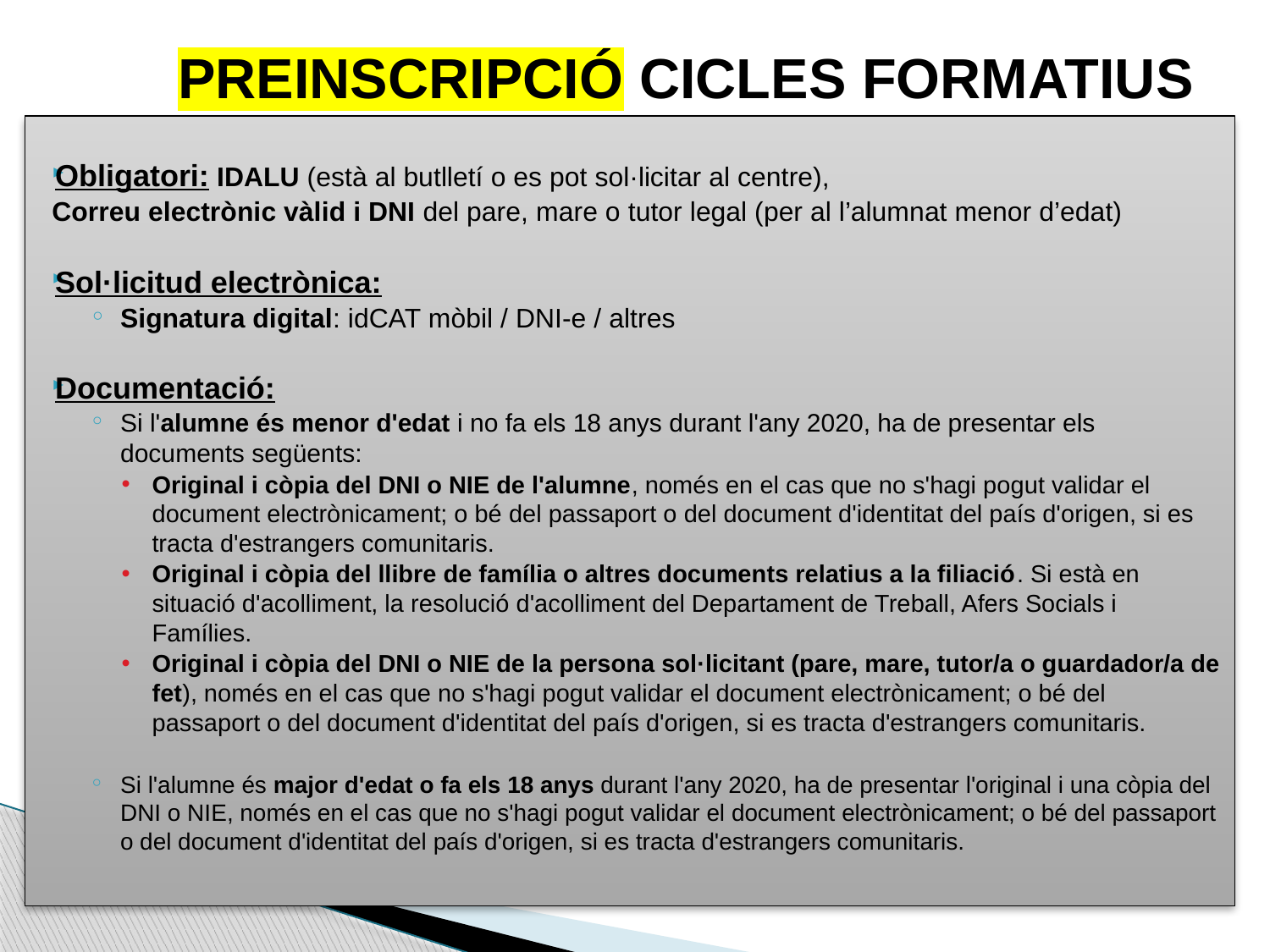

# PREINSCRIPCIÓ CICLES FORMATIUS

Obligatori: IDALU (està al butlletí o es pot sol·licitar al centre),
Correu electrònic vàlid i DNI del pare, mare o tutor legal (per al l’alumnat menor d’edat)

Sol·licitud electrònica:
Signatura digital: idCAT mòbil / DNI-e / altres

Documentació:
Si l'alumne és menor d'edat i no fa els 18 anys durant l'any 2020, ha de presentar els documents següents:
Original i còpia del DNI o NIE de l'alumne, només en el cas que no s'hagi pogut validar el document electrònicament; o bé del passaport o del document d'identitat del país d'origen, si es tracta d'estrangers comunitaris.
Original i còpia del llibre de família o altres documents relatius a la filiació. Si està en situació d'acolliment, la resolució d'acolliment del Departament de Treball, Afers Socials i Famílies.
Original i còpia del DNI o NIE de la persona sol·licitant (pare, mare, tutor/a o guardador/a de fet), només en el cas que no s'hagi pogut validar el document electrònicament; o bé del passaport o del document d'identitat del país d'origen, si es tracta d'estrangers comunitaris.

Si l'alumne és major d'edat o fa els 18 anys durant l'any 2020, ha de presentar l'original i una còpia del DNI o NIE, només en el cas que no s'hagi pogut validar el document electrònicament; o bé del passaport o del document d'identitat del país d'origen, si es tracta d'estrangers comunitaris.